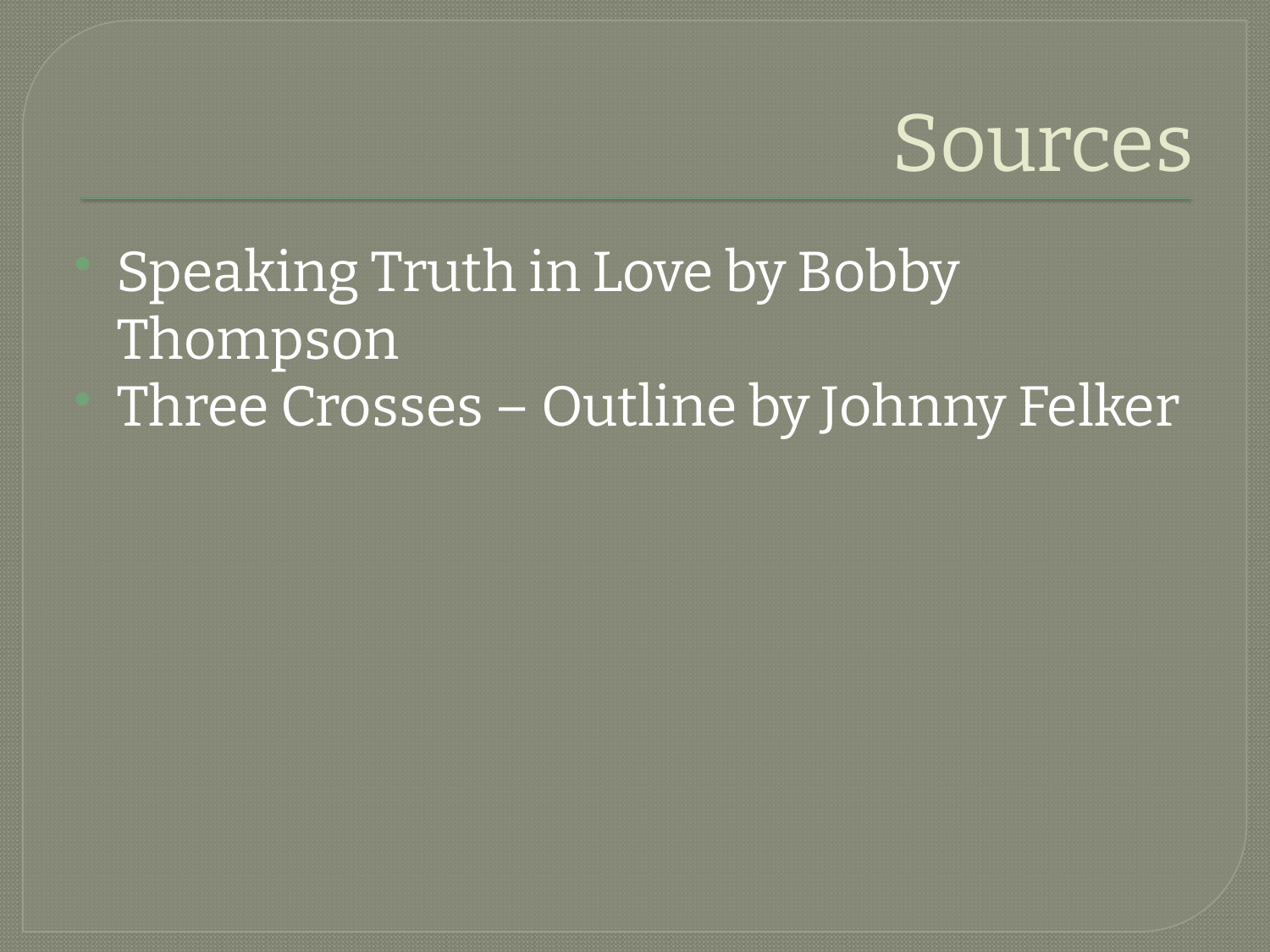

# Sources
Speaking Truth in Love by Bobby Thompson
Three Crosses – Outline by Johnny Felker